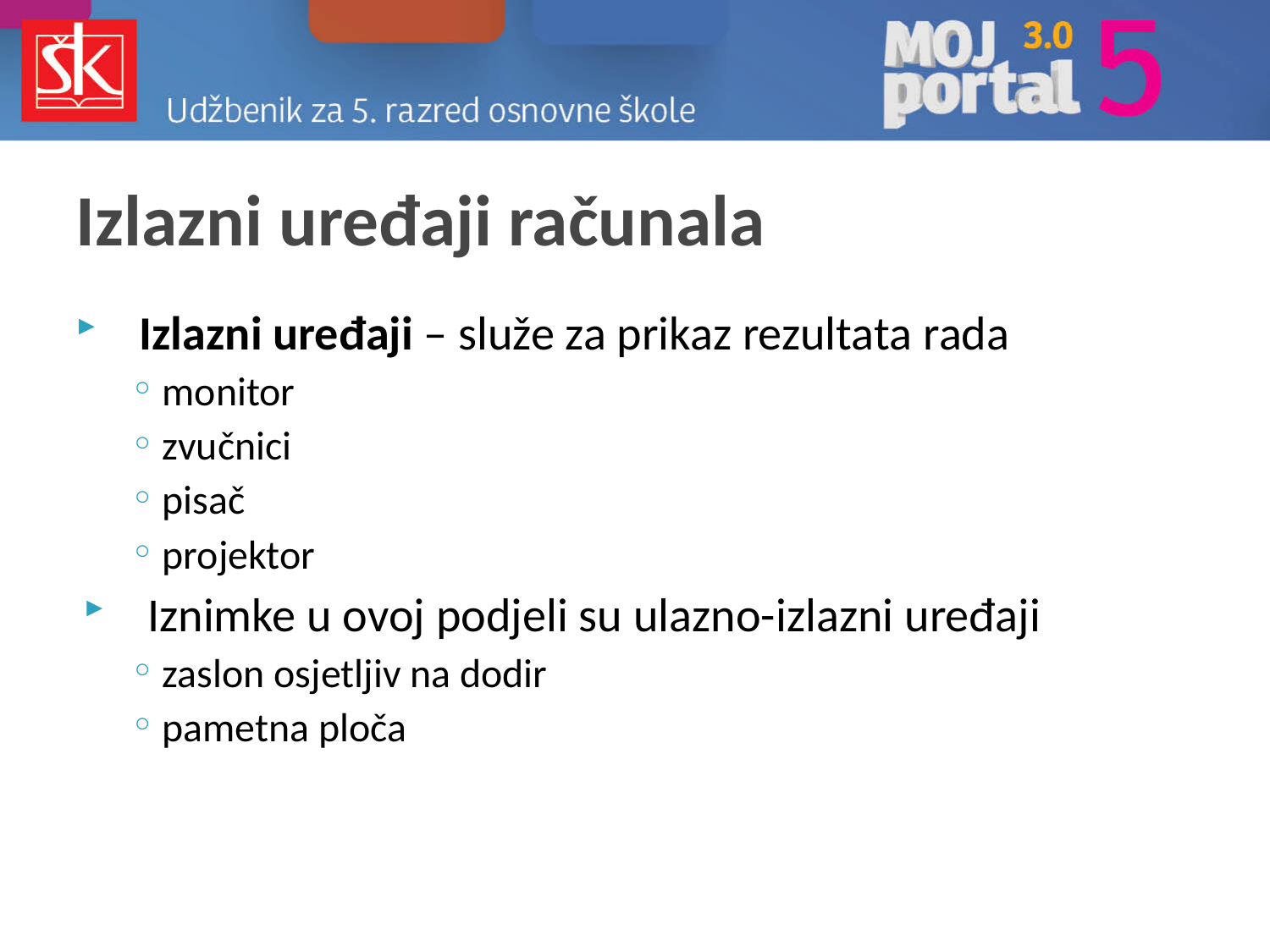

# Izlazni uređaji računala
Izlazni uređaji – služe za prikaz rezultata rada
monitor
zvučnici
pisač
projektor
Iznimke u ovoj podjeli su ulazno-izlazni uređaji
zaslon osjetljiv na dodir
pametna ploča